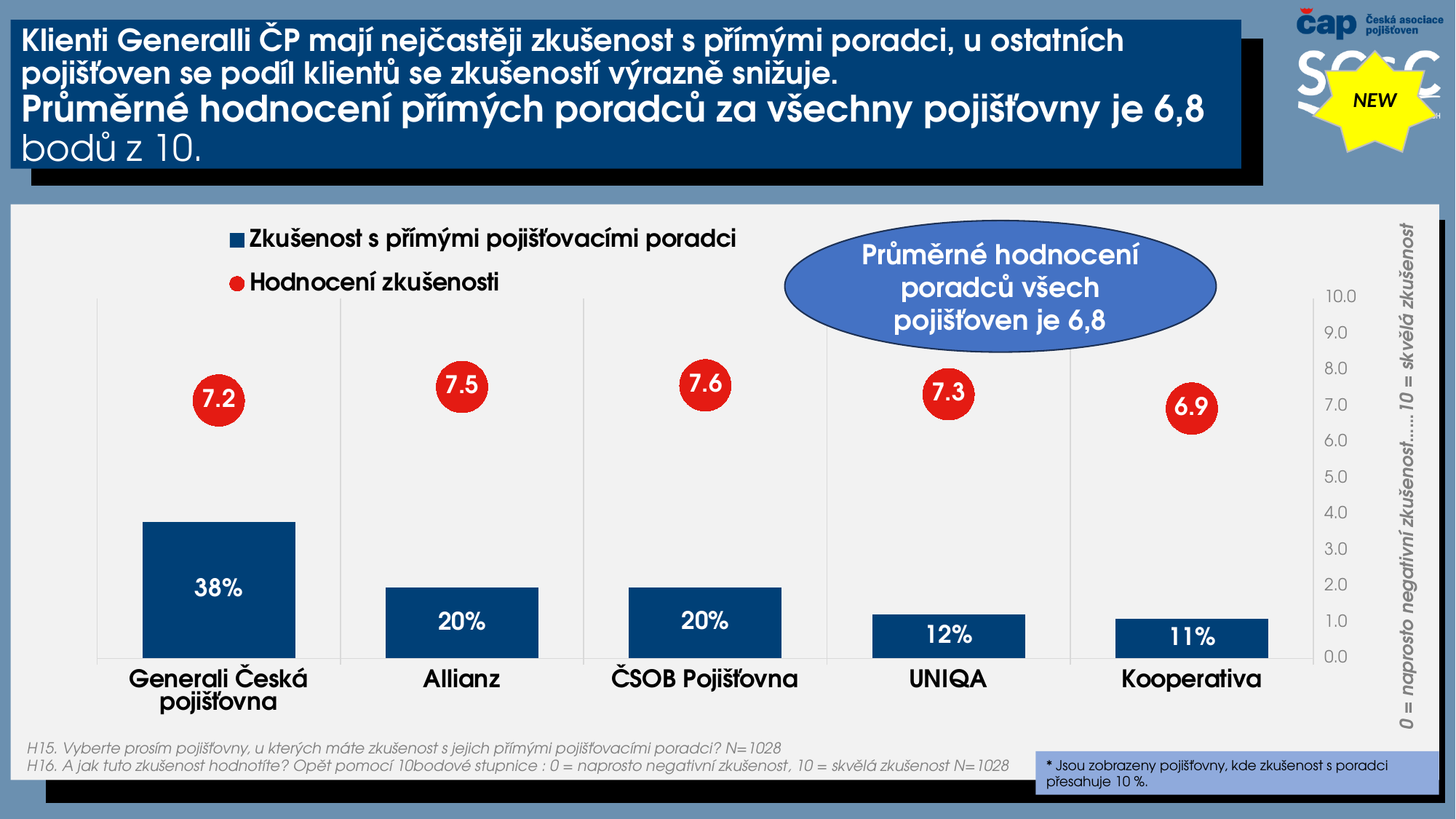

# Klienti Generalli ČP mají nejčastěji zkušenost s přímými poradci, u ostatních pojišťoven se podíl klientů se zkušeností výrazně snižuje. Průměrné hodnocení přímých poradců za všechny pojišťovny je 6,8 bodů z 10.

NEW

### Chart

| Category | Zkušenost s přímými pojišťovacími poradci | Hodnocení zkušenosti |
|---|---|---|
| Generali Česká pojišťovna | 0.37919127460326535 | 7.1612165138485935 |
| Allianz | 0.19707838750026543 | 7.535575092724322 |
| ČSOB Pojišťovna | 0.19766437795603212 | 7.580378194867085 |
| UNIQA | 0.12163851771068822 | 7.332796798807951 |
| Kooperativa | 0.11085882605947797 | 6.937869319283544 |
Průměrné hodnocení poradců všech pojišťoven je 6,8
0 = naprosto negativní zkušenost……10 = skvělá zkušenost
H15. Vyberte prosím pojišťovny, u kterých máte zkušenost s jejich přímými pojišťovacími poradci? N=1028
H16. A jak tuto zkušenost hodnotíte? Opět pomocí 10bodové stupnice : 0 = naprosto negativní zkušenost, 10 = skvělá zkušenost N=1028

* Jsou zobrazeny pojišťovny, kde zkušenost s poradci přesahuje 10 %.